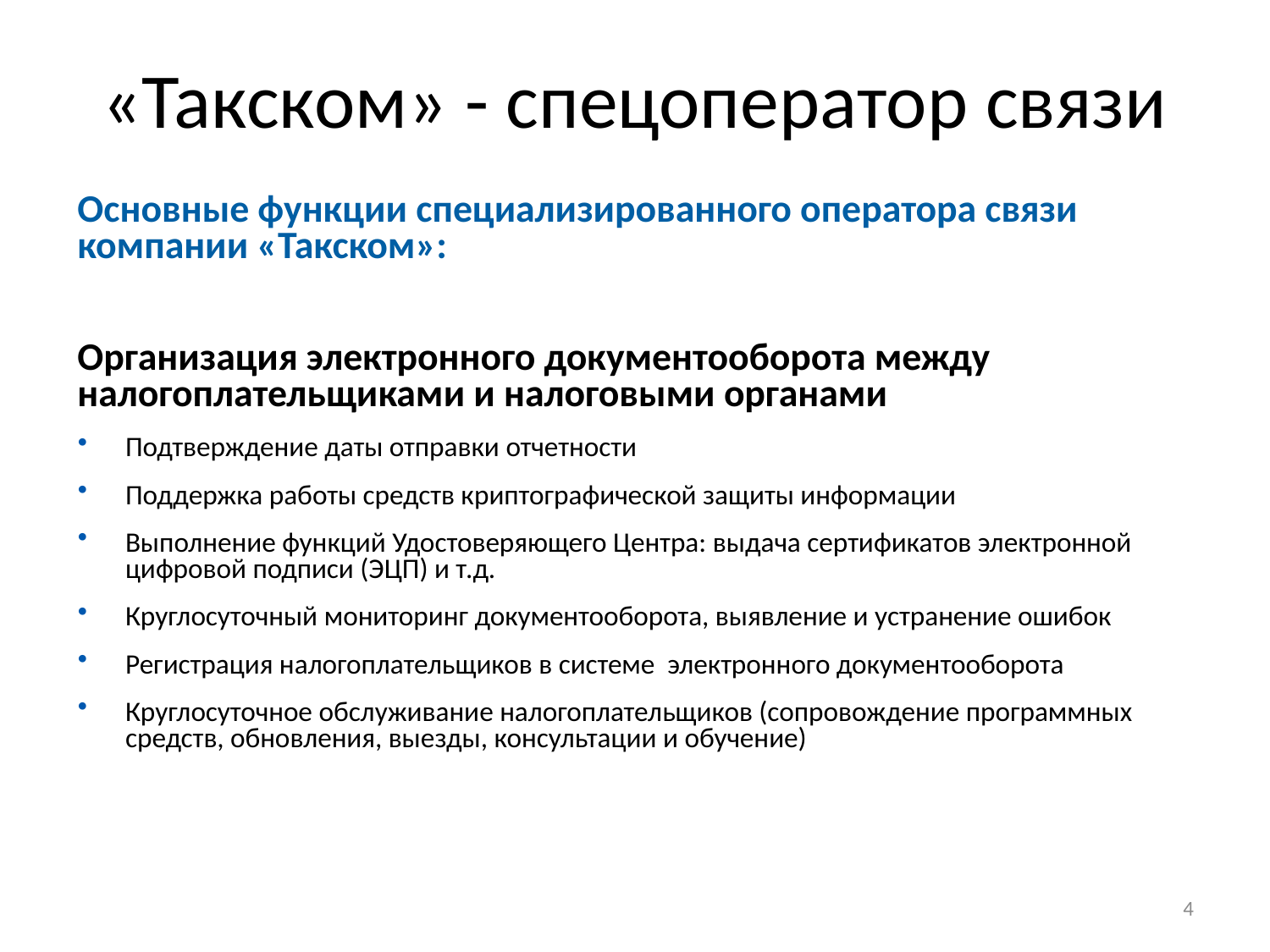

# «Такском» - спецоператор связи
Основные функции специализированного оператора связи компании «Такском»:

Организация электронного документооборота между налогоплательщиками и налоговыми органами

Подтверждение даты отправки отчетности
Поддержка работы средств криптографической защиты информации
Выполнение функций Удостоверяющего Центра: выдача сертификатов электронной цифровой подписи (ЭЦП) и т.д.
Круглосуточный мониторинг документооборота, выявление и устранение ошибок
Регистрация налогоплательщиков в системе  электронного документооборота
Круглосуточное обслуживание налогоплательщиков (сопровождение программных средств, обновления, выезды, консультации и обучение)
4